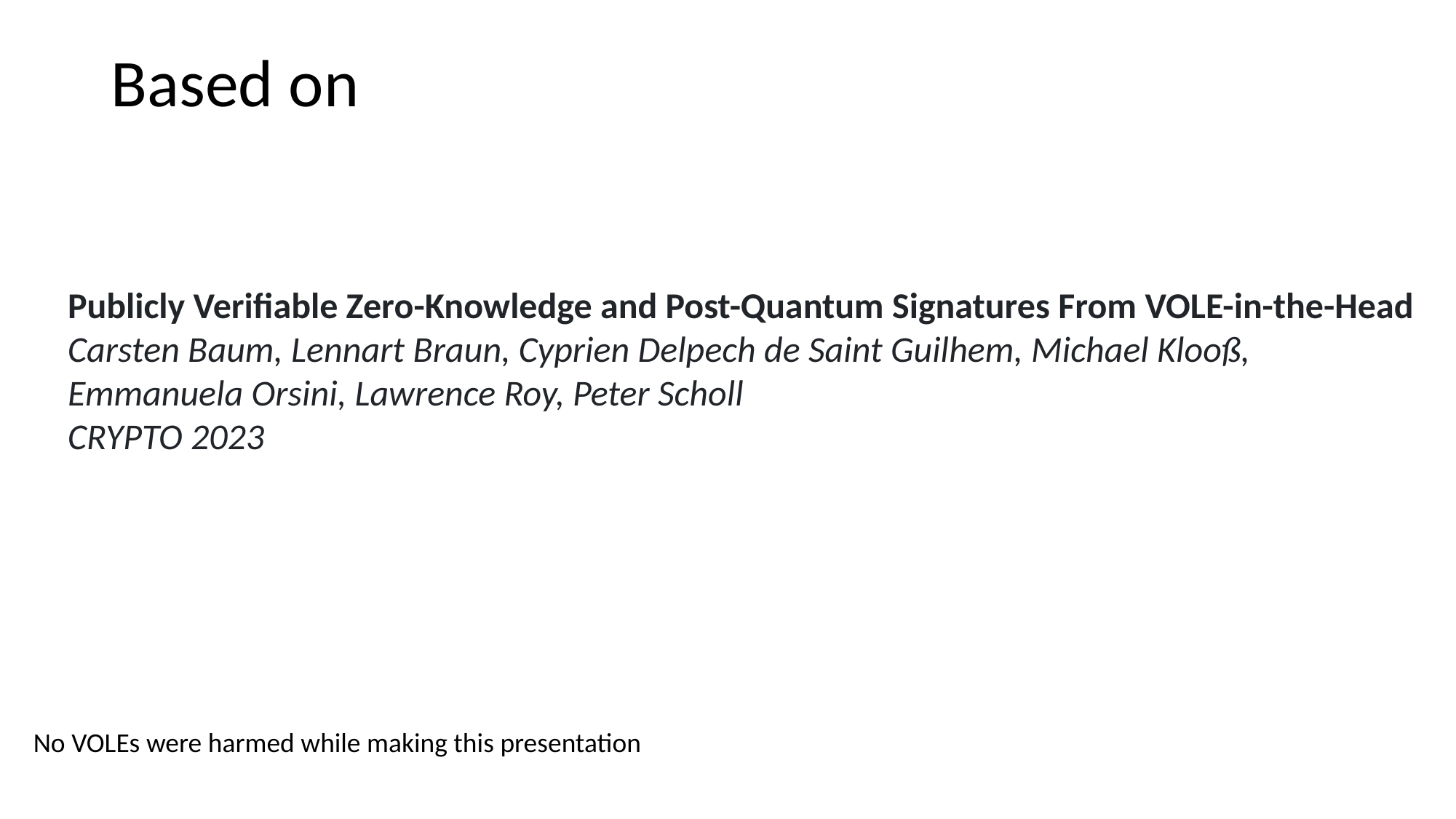

# Based on
Publicly Verifiable Zero-Knowledge and Post-Quantum Signatures From VOLE-in-the-Head
Carsten Baum, Lennart Braun, Cyprien Delpech de Saint Guilhem, Michael Klooß,
Emmanuela Orsini, Lawrence Roy, Peter Scholl
CRYPTO 2023

No VOLEs were harmed while making this presentation
4